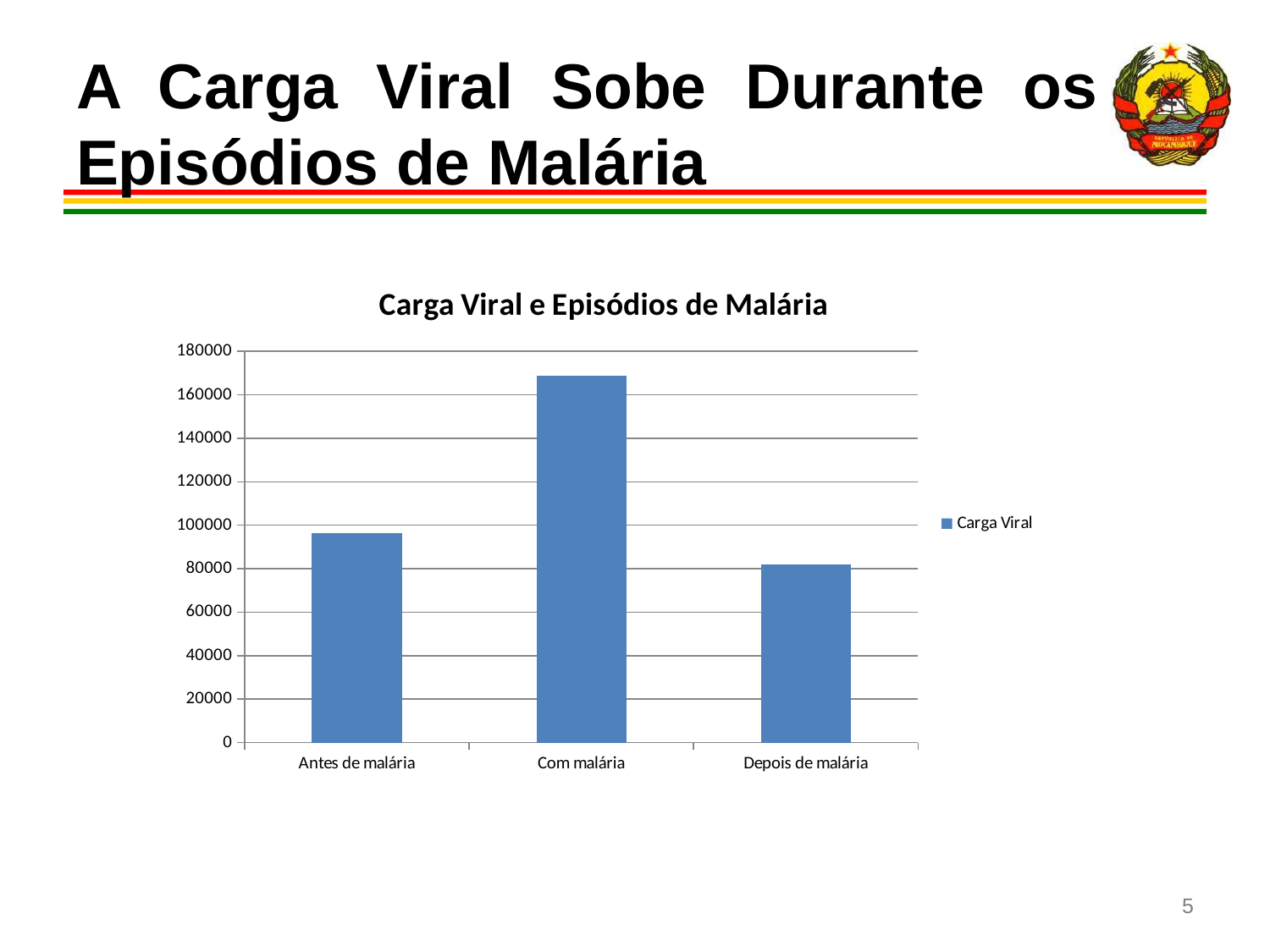

# A Carga Viral Sobe Durante os Episódios de Malária

### Chart: Carga Viral e Episódios de Malária

| Category | Carga Viral |
|---|---|
| Antes de malária | 96215.0 |
| Com malária | 168901.0 |
| Depois de malária | 82058.0 |